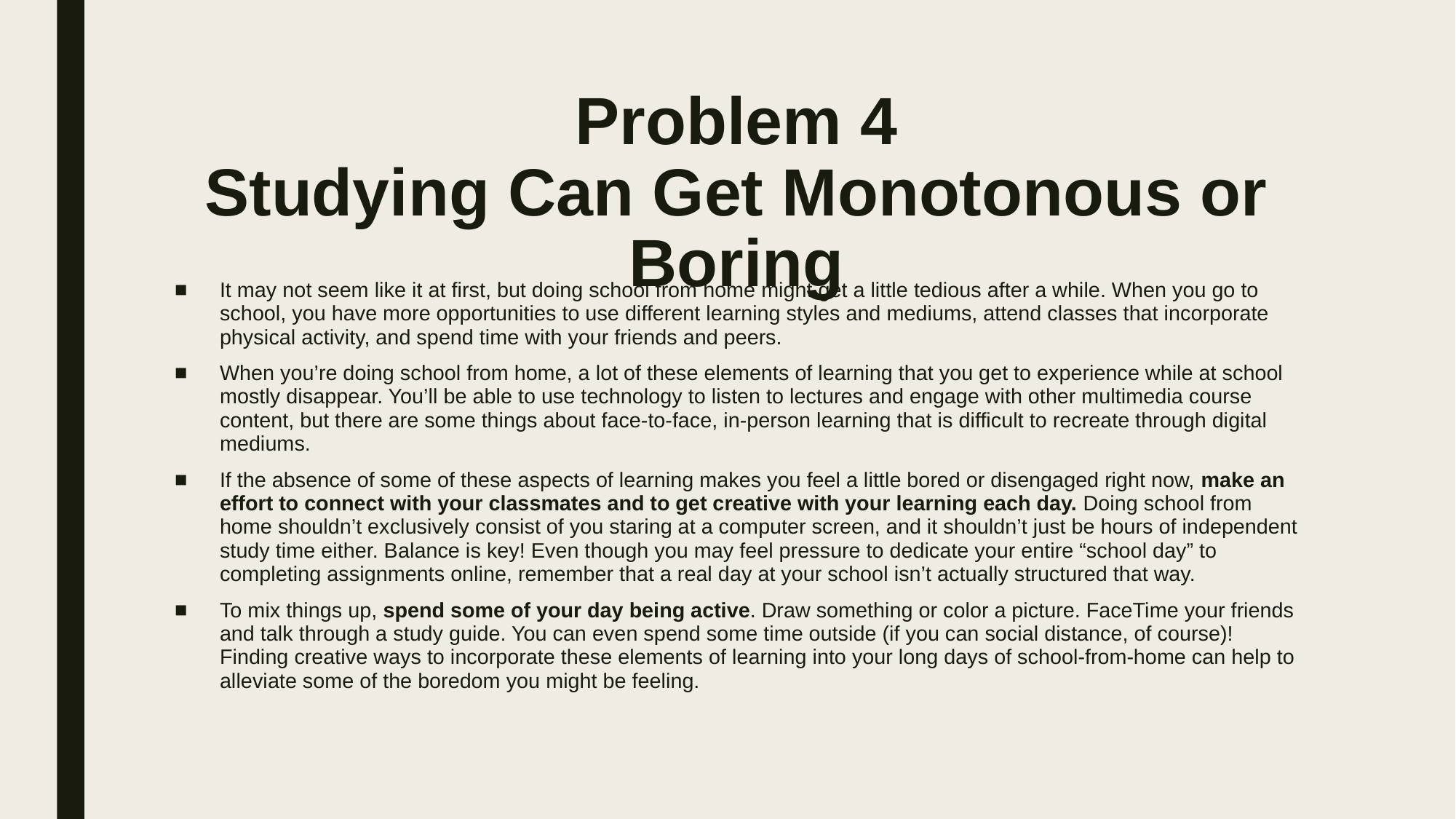

# Problem 4 Studying Can Get Monotonous or Boring
It may not seem like it at first, but doing school from home might get a little tedious after a while. When you go to school, you have more opportunities to use different learning styles and mediums, attend classes that incorporate physical activity, and spend time with your friends and peers.
When you’re doing school from home, a lot of these elements of learning that you get to experience while at school mostly disappear. You’ll be able to use technology to listen to lectures and engage with other multimedia course content, but there are some things about face-to-face, in-person learning that is difficult to recreate through digital mediums.
If the absence of some of these aspects of learning makes you feel a little bored or disengaged right now, make an effort to connect with your classmates and to get creative with your learning each day. Doing school from home shouldn’t exclusively consist of you staring at a computer screen, and it shouldn’t just be hours of independent study time either. Balance is key! Even though you may feel pressure to dedicate your entire “school day” to completing assignments online, remember that a real day at your school isn’t actually structured that way.
To mix things up, spend some of your day being active. Draw something or color a picture. FaceTime your friends and talk through a study guide. You can even spend some time outside (if you can social distance, of course)! Finding creative ways to incorporate these elements of learning into your long days of school-from-home can help to alleviate some of the boredom you might be feeling.